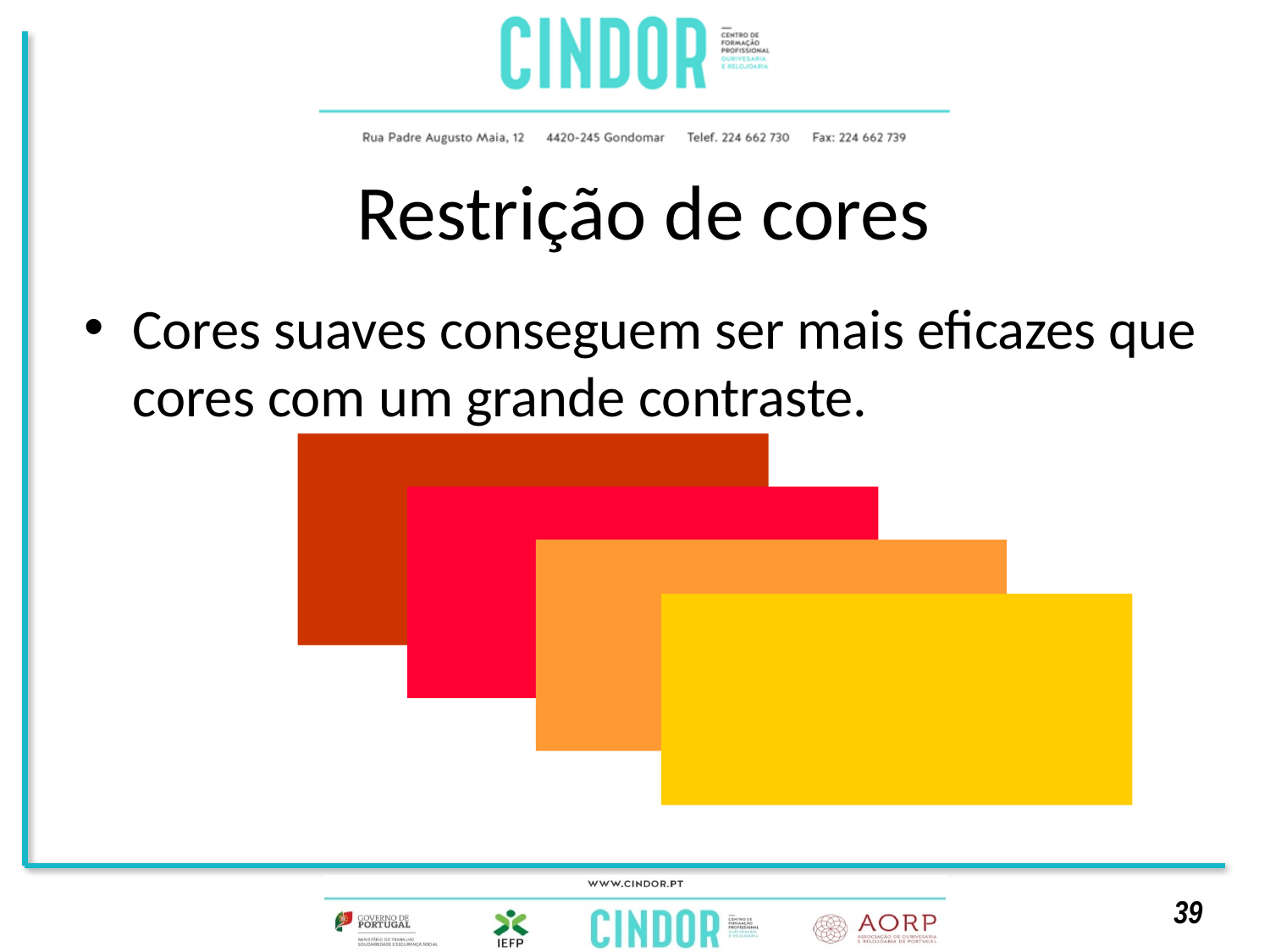

# Restrição de cores
Cores suaves conseguem ser mais eficazes que cores com um grande contraste.